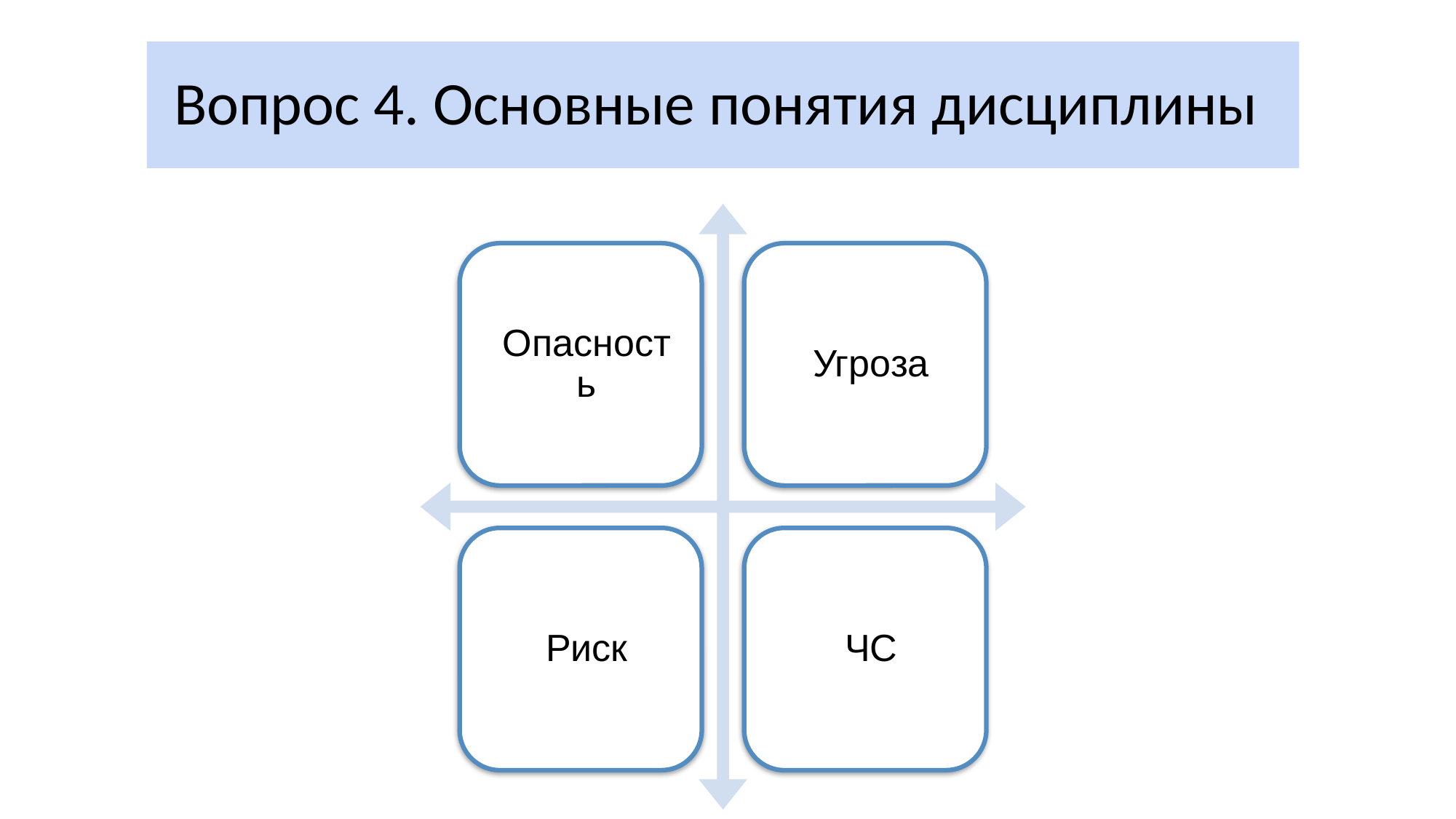

# Вопрос 4. Основные понятия дисциплины
Опасность
Угроза
Риск
ЧС